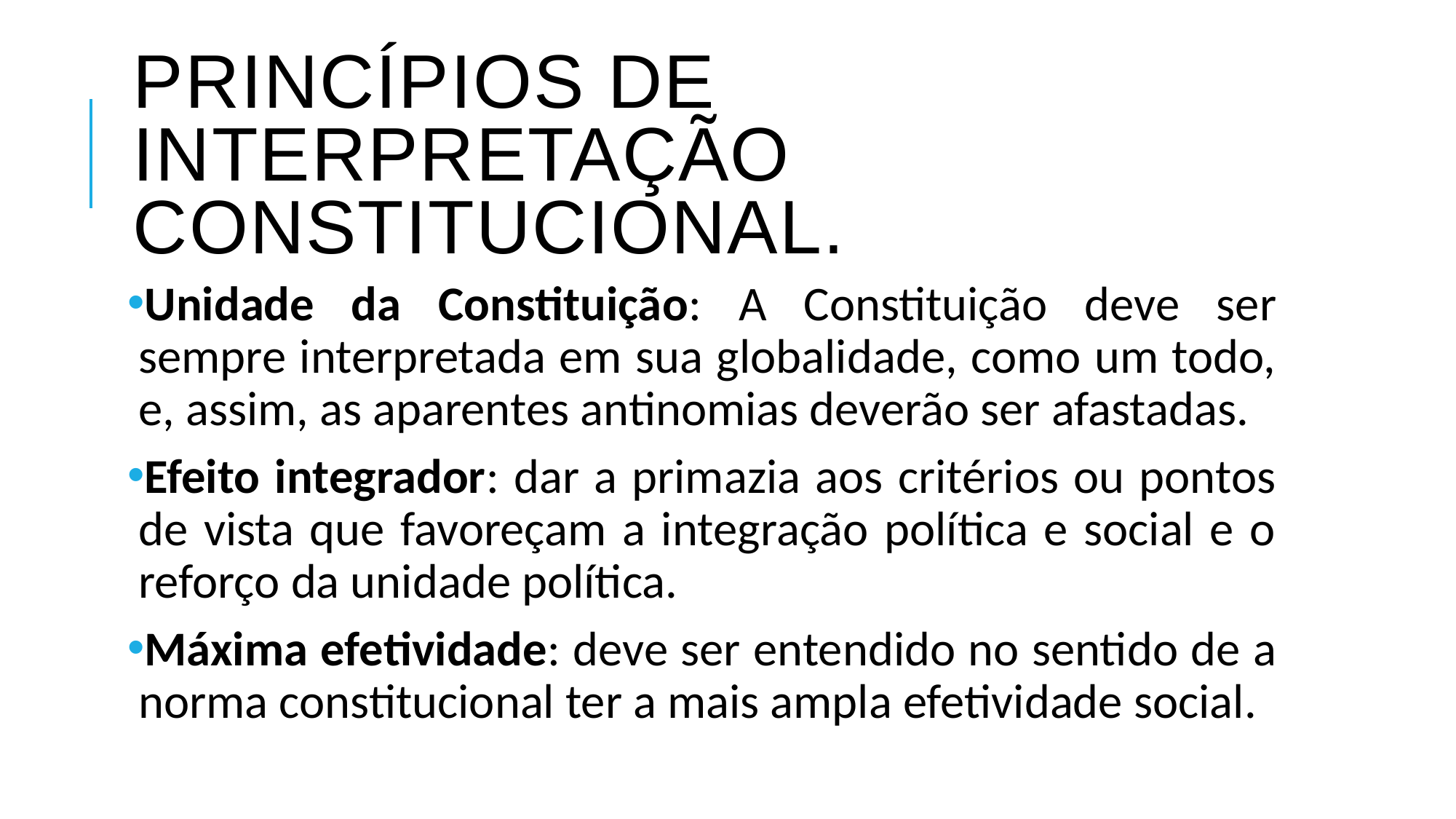

# Princípios de interpretação constitucional.
Unidade da Constituição: A Constituição deve ser sempre interpretada em sua globalidade, como um todo, e, assim, as aparentes antinomias deverão ser afastadas.
Efeito integrador: dar a primazia aos critérios ou pontos de vista que favoreçam a integração política e social e o reforço da unidade política.
Máxima efetividade: deve ser entendido no sentido de a norma constitucional ter a mais ampla efetividade social.